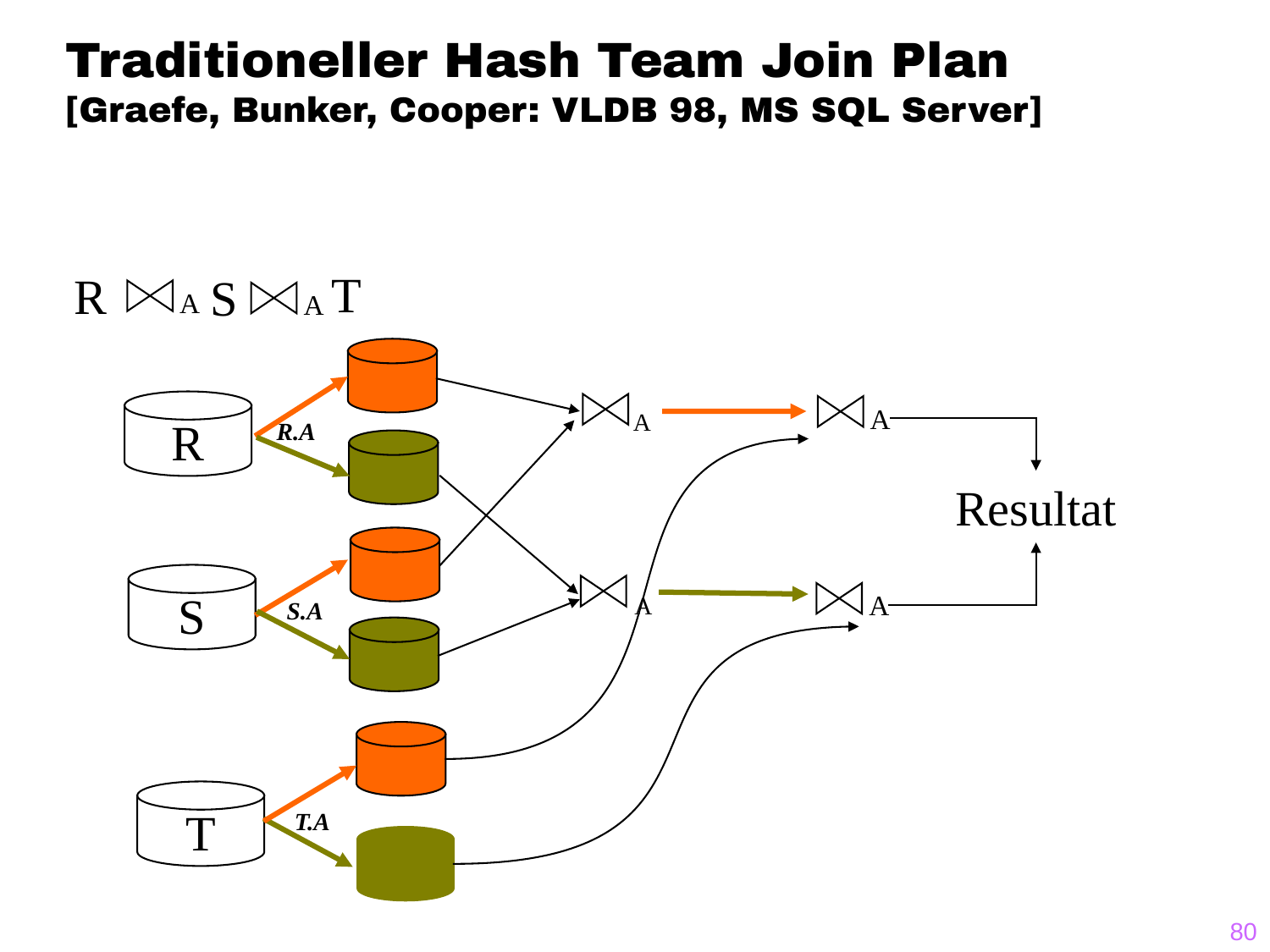

Traditioneller Hash Team Join Plan
[Graefe, Bunker, Cooper: VLDB 98, MS SQL Server]
T
R
S

A

A

R

A
A
R.A

Resultat

S

A
A
S.A

T
T.A

80